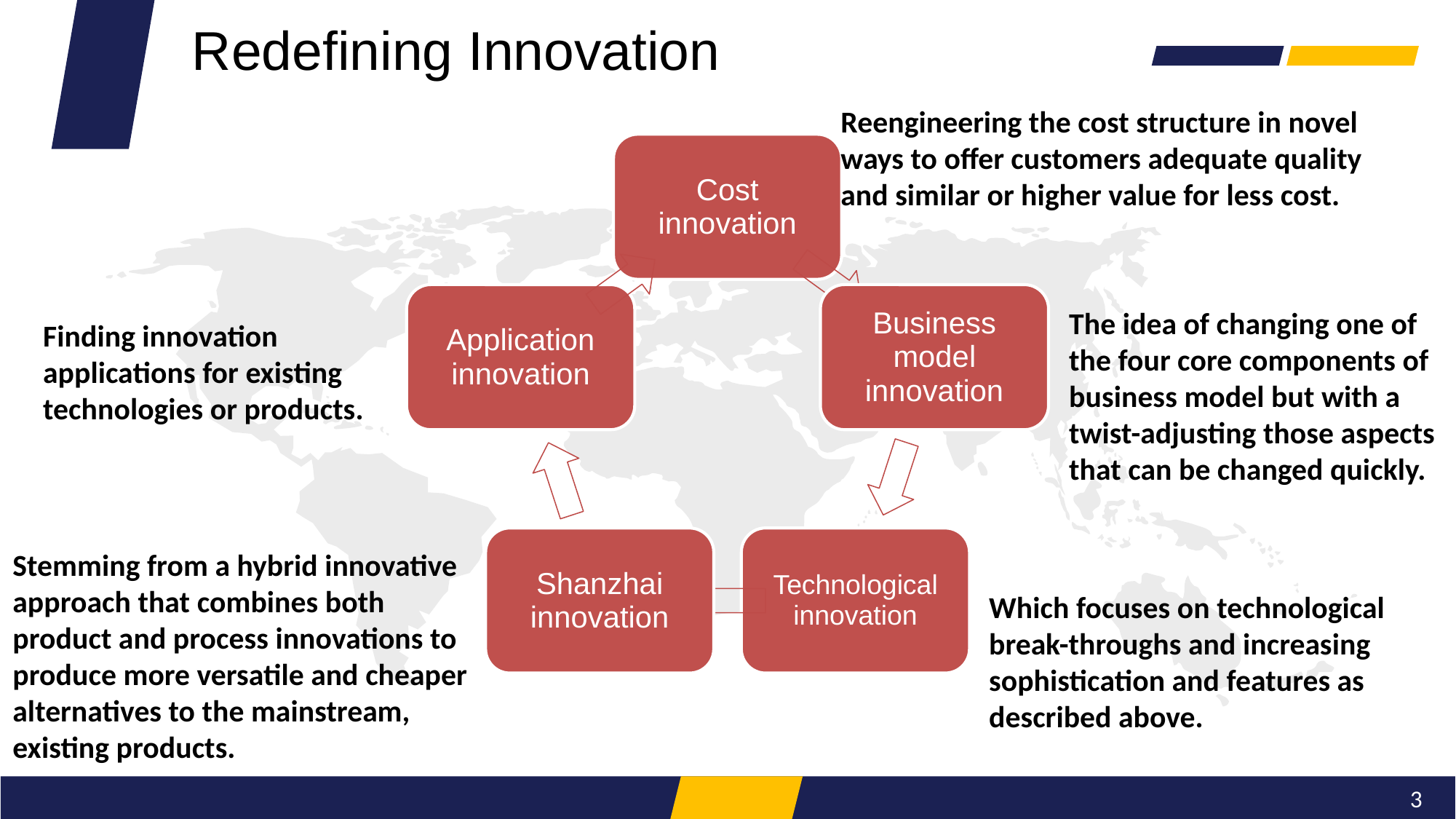

Redefining Innovation

Reengineering the cost structure in novel ways to offer customers adequate quality and similar or higher value for less cost.
Cost innovation
Business model innovation
Technological innovation
Shanzhai innovation
Application innovation

The idea of changing one of the four core components of business model but with a twist-adjusting those aspects that can be changed quickly.
Finding innovation applications for existing technologies or products.
Stemming from a hybrid innovative approach that combines both product and process innovations to produce more versatile and cheaper alternatives to the mainstream, existing products.
Which focuses on technological break-throughs and increasing sophistication and features as described above.
3